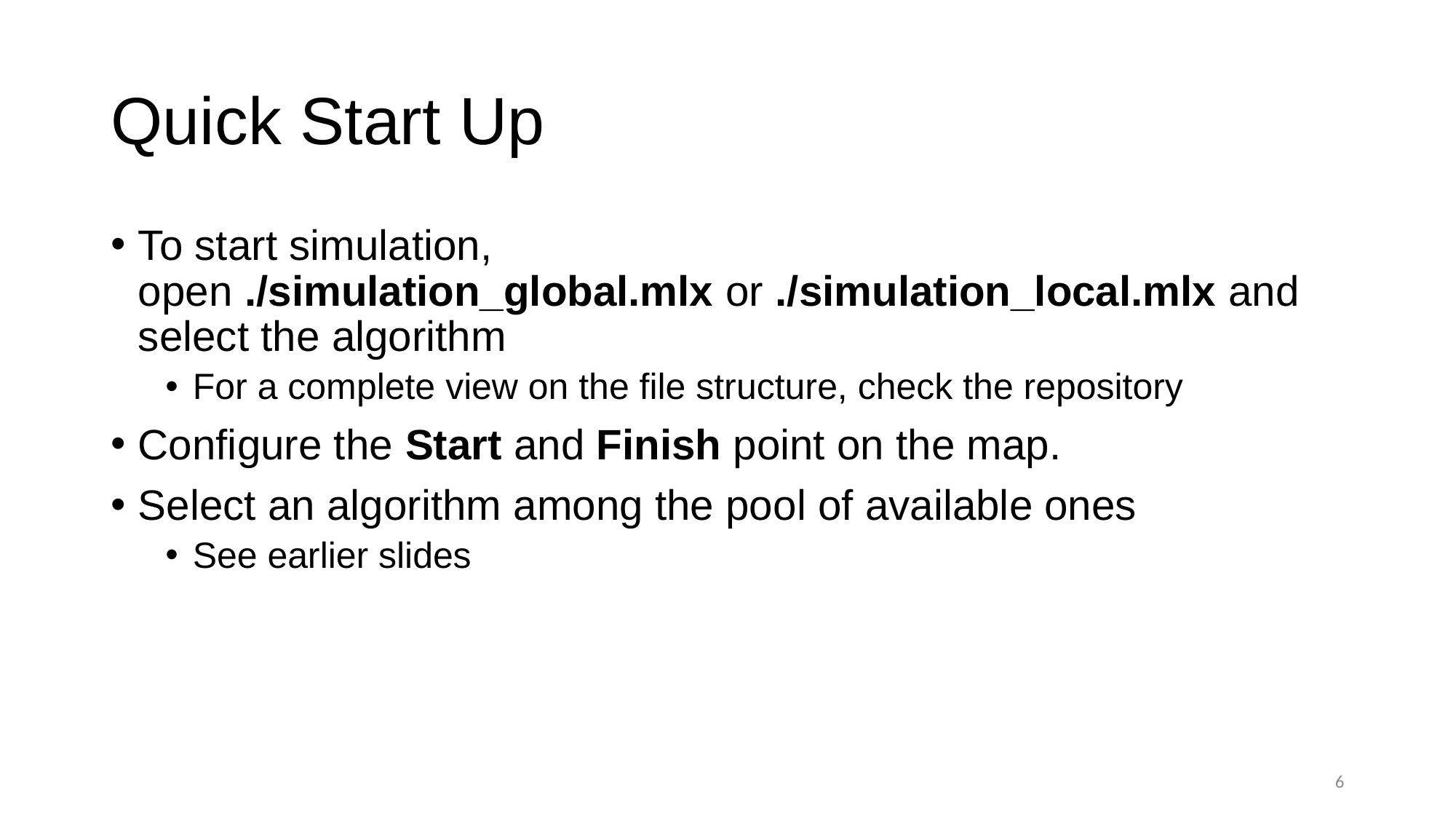

# Quick Start Up
To start simulation, open ./simulation_global.mlx or ./simulation_local.mlx and select the algorithm
For a complete view on the file structure, check the repository
Configure the Start and Finish point on the map.
Select an algorithm among the pool of available ones
See earlier slides

6